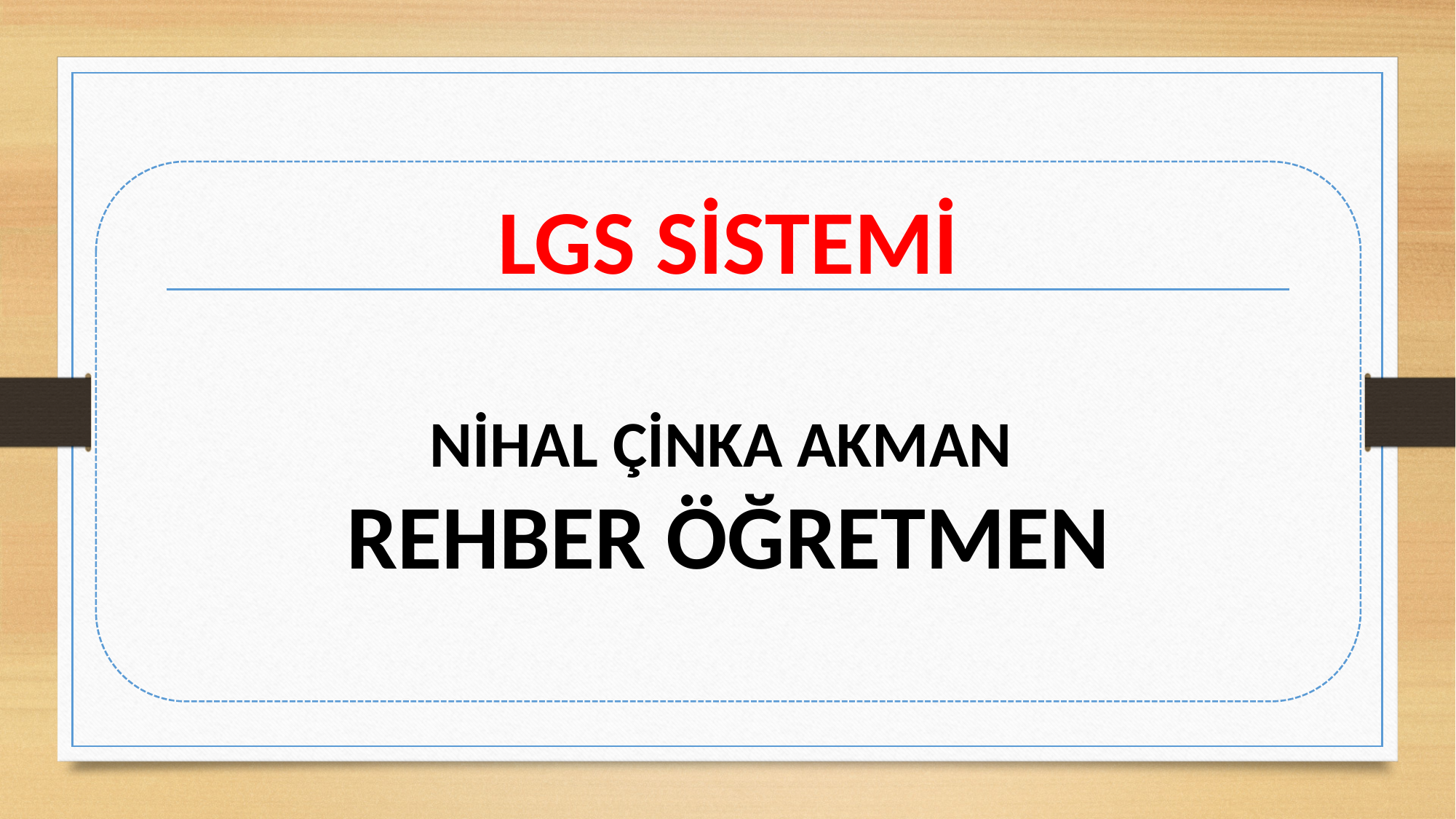

LGS SİSTEMİ

Nihal çinka akman
Rehber öğretmen